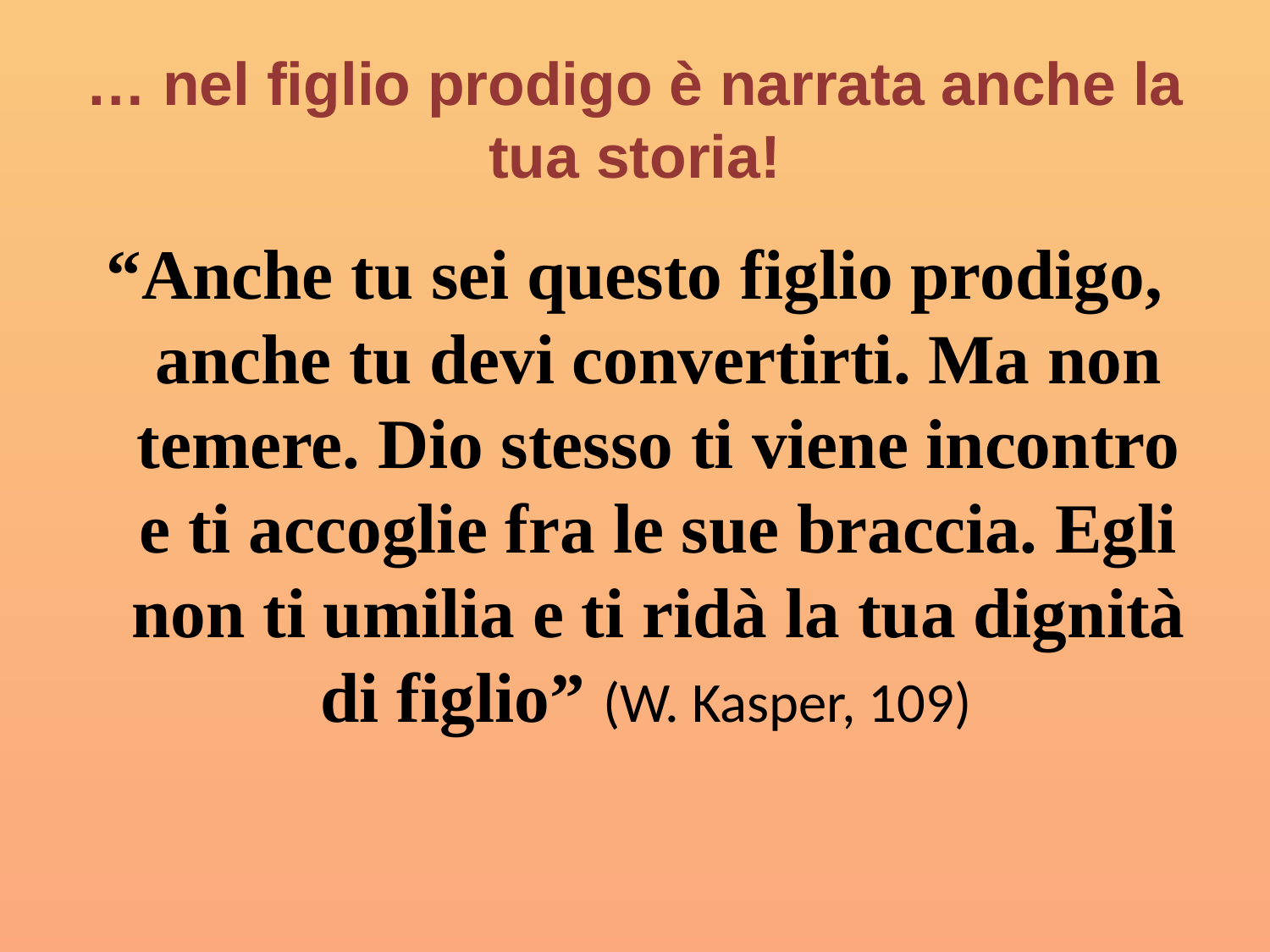

# … nel figlio prodigo è narrata anche la tua storia!
“Anche tu sei questo figlio prodigo, anche tu devi convertirti. Ma non temere. Dio stesso ti viene incontro e ti accoglie fra le sue braccia. Egli non ti umilia e ti ridà la tua dignità di figlio” (W. Kasper, 109)